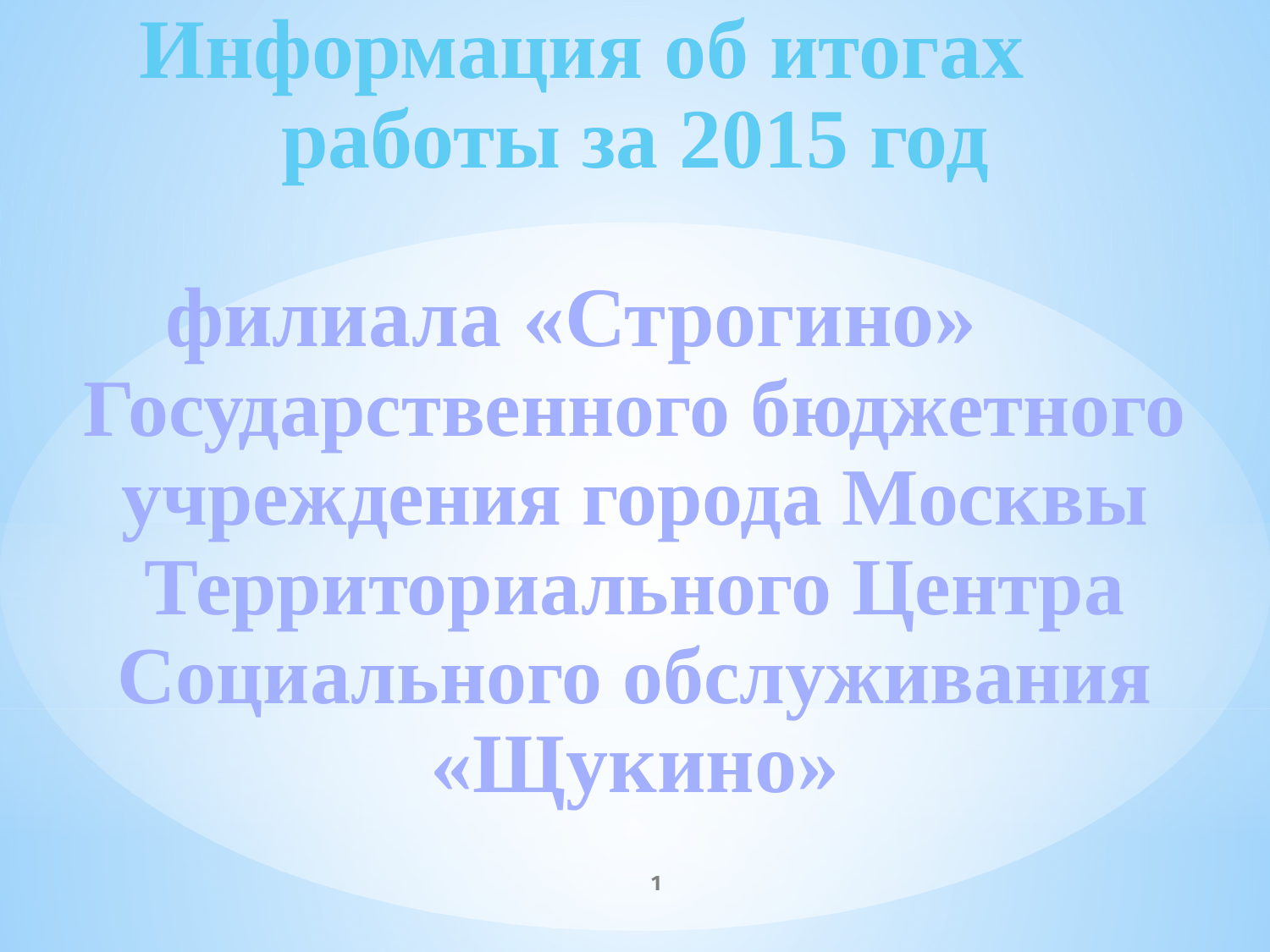

Информация об итогах      работы за 2015 год
филиала «Строгино»
Государственного бюджетного учреждения города Москвы Территориального Центра Социального обслуживания «Щукино»
1